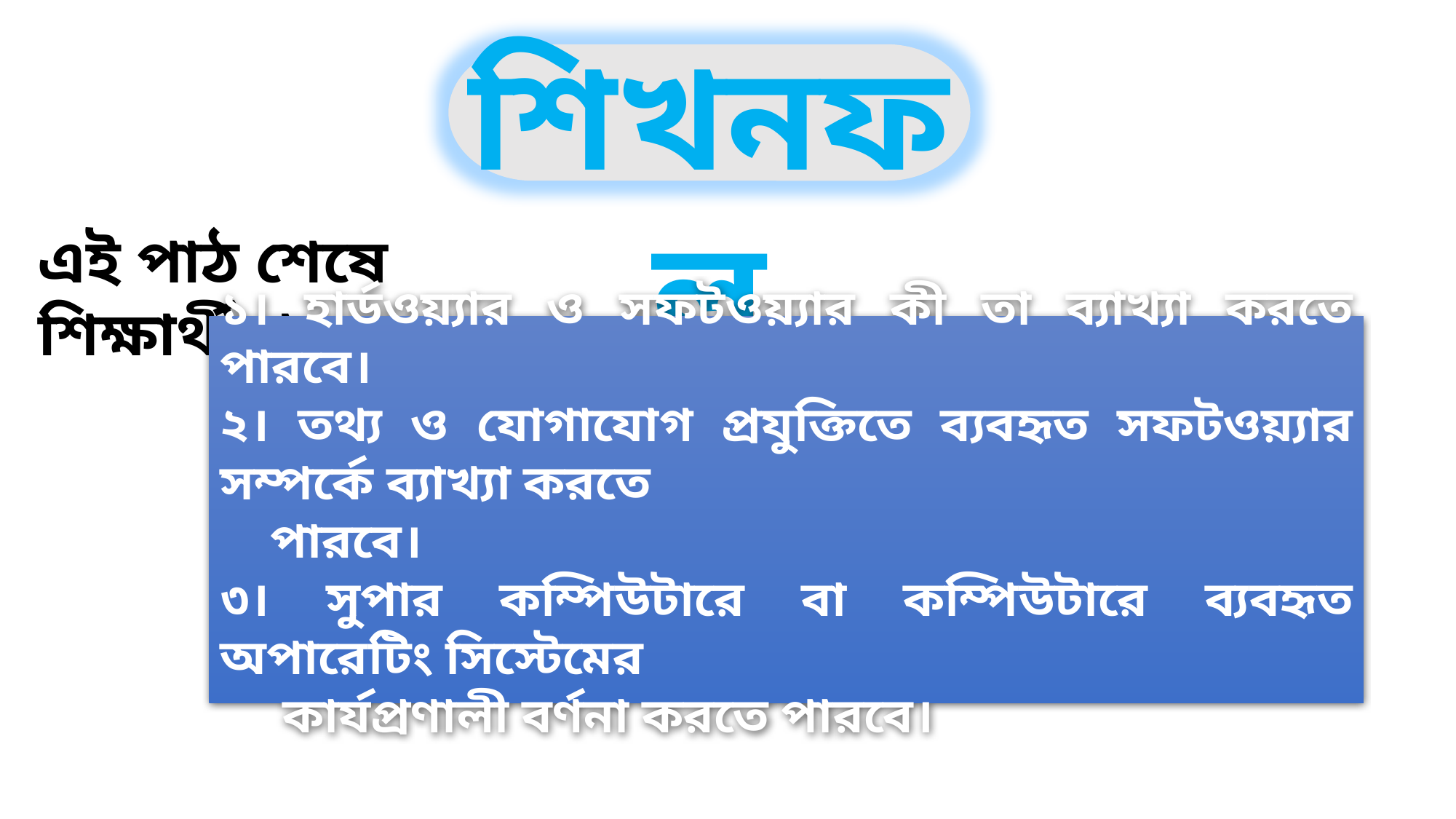

শিখনফল

এই পাঠ শেষে শিক্ষার্থীরা...
১। হার্ডওয়্যার ও সফটওয়্যার কী তা ব্যাখ্যা করতে পারবে।
২। তথ্য ও যোগাযোগ প্রযুক্তিতে ব্যবহৃত সফটওয়্যার সম্পর্কে ব্যাখ্যা করতে
    পারবে।
৩। সুপার কম্পিউটারে বা কম্পিউটারে ব্যবহৃত অপারেটিং সিস্টেমের
     কার্যপ্রণালী বর্ণনা করতে পারবে।